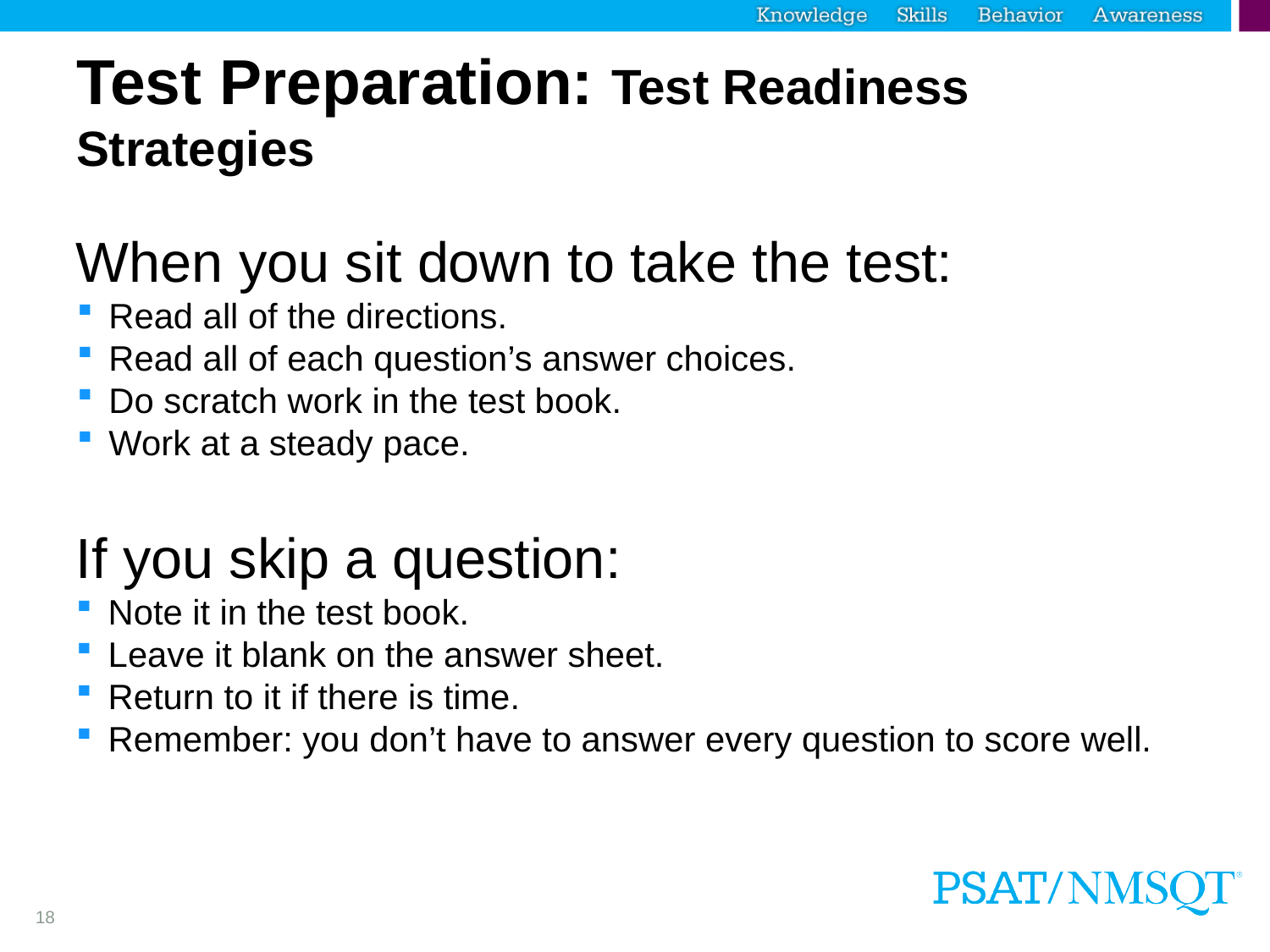

# Test Preparation: Test Readiness Strategies
When you sit down to take the test:
Read all of the directions.
Read all of each question’s answer choices.
Do scratch work in the test book.
Work at a steady pace.

If you skip a question:
Note it in the test book.
Leave it blank on the answer sheet.
Return to it if there is time.
Remember: you don’t have to answer every question to score well.